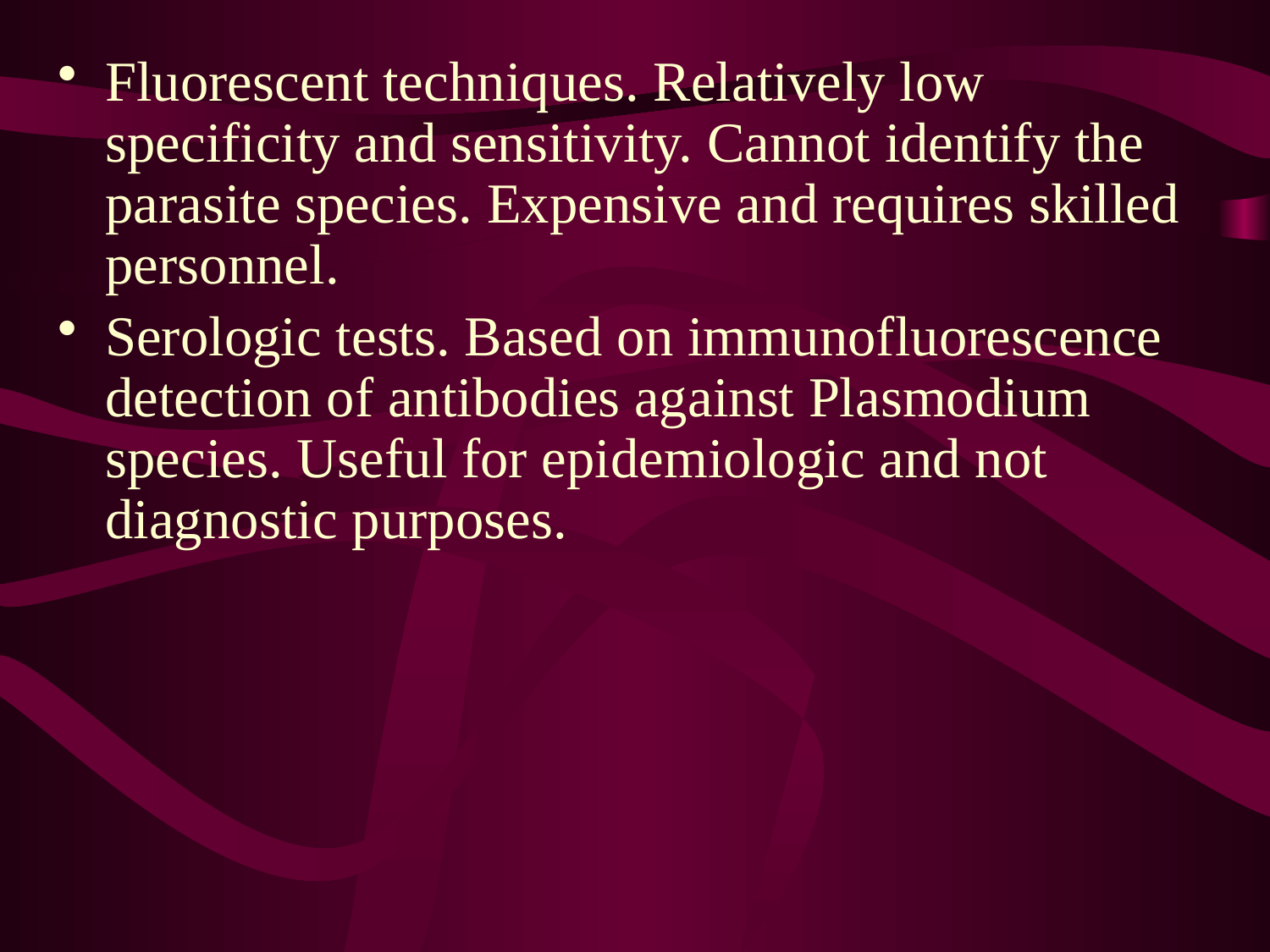

Fluorescent techniques. Relatively low specificity and sensitivity. Cannot identify the parasite species. Expensive and requires skilled personnel.
Serologic tests. Based on immunofluorescence detection of antibodies against Plasmodium species. Useful for epidemiologic and not diagnostic purposes.